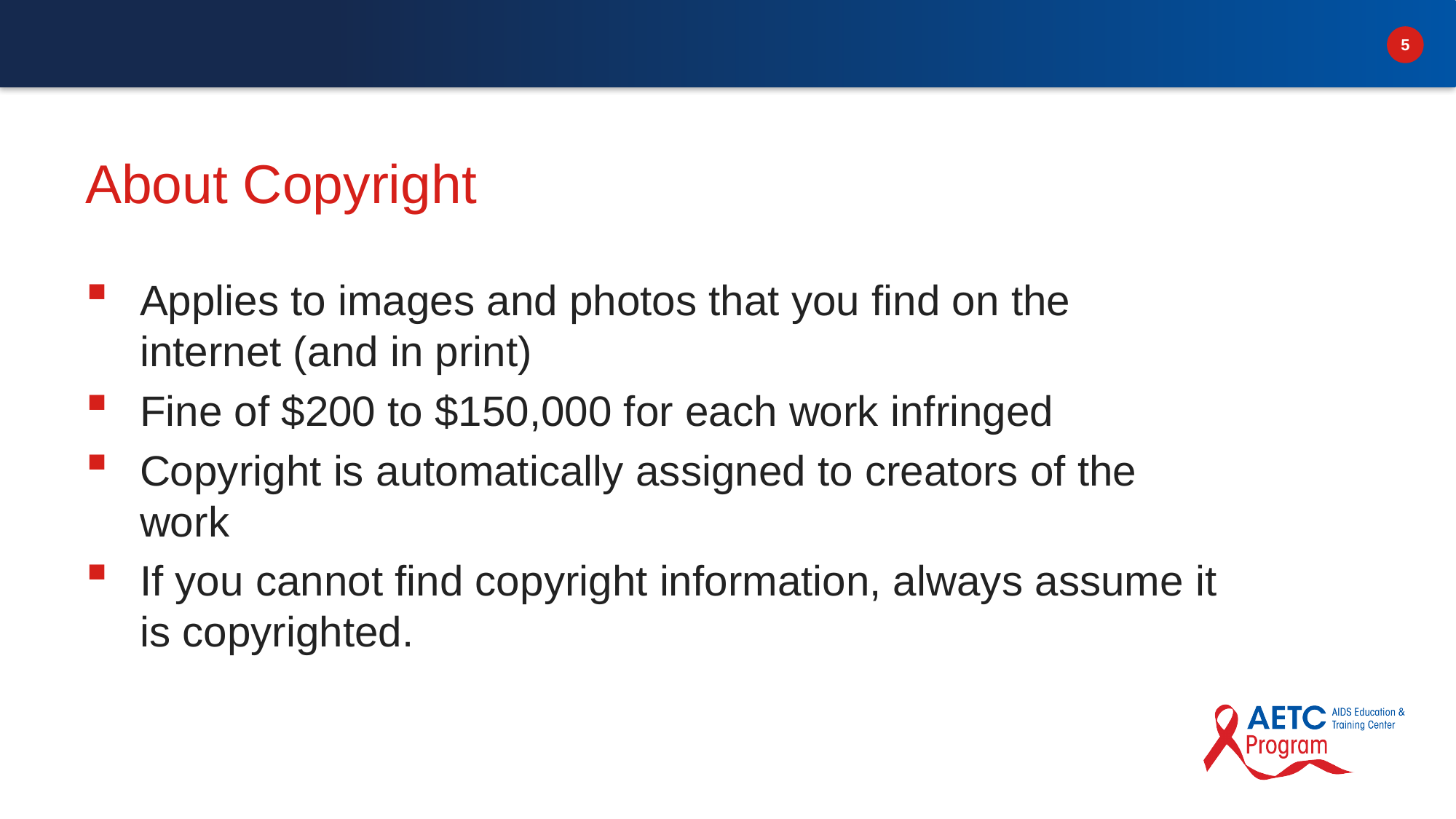

# About Copyright
Applies to images and photos that you find on the internet (and in print)
Fine of $200 to $150,000 for each work infringed
Copyright is automatically assigned to creators of the work
If you cannot find copyright information, always assume it is copyrighted.